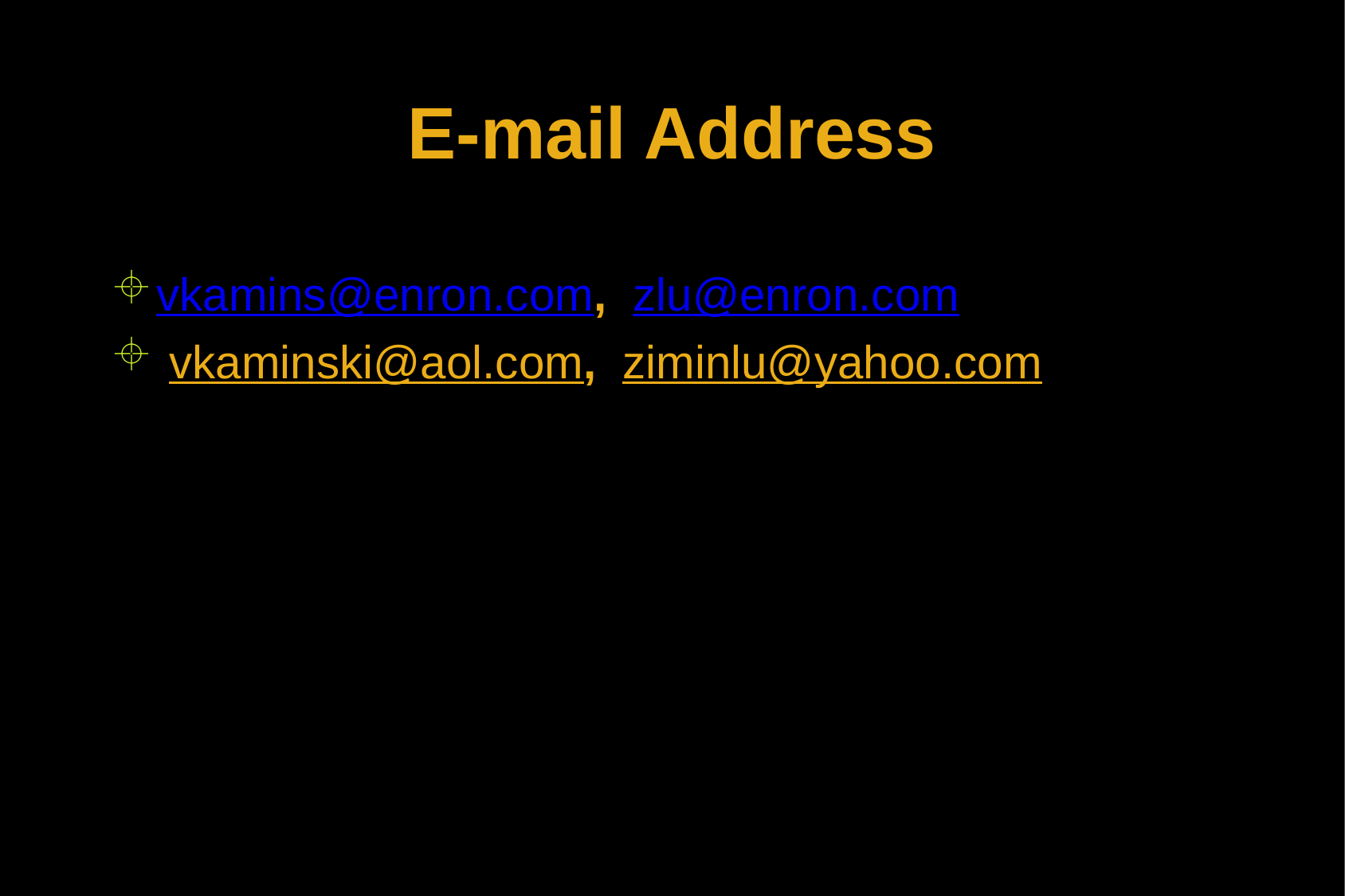

# E-mail Address
vkamins@enron.com,  zlu@enron.com
 vkaminski@aol.com,  ziminlu@yahoo.com